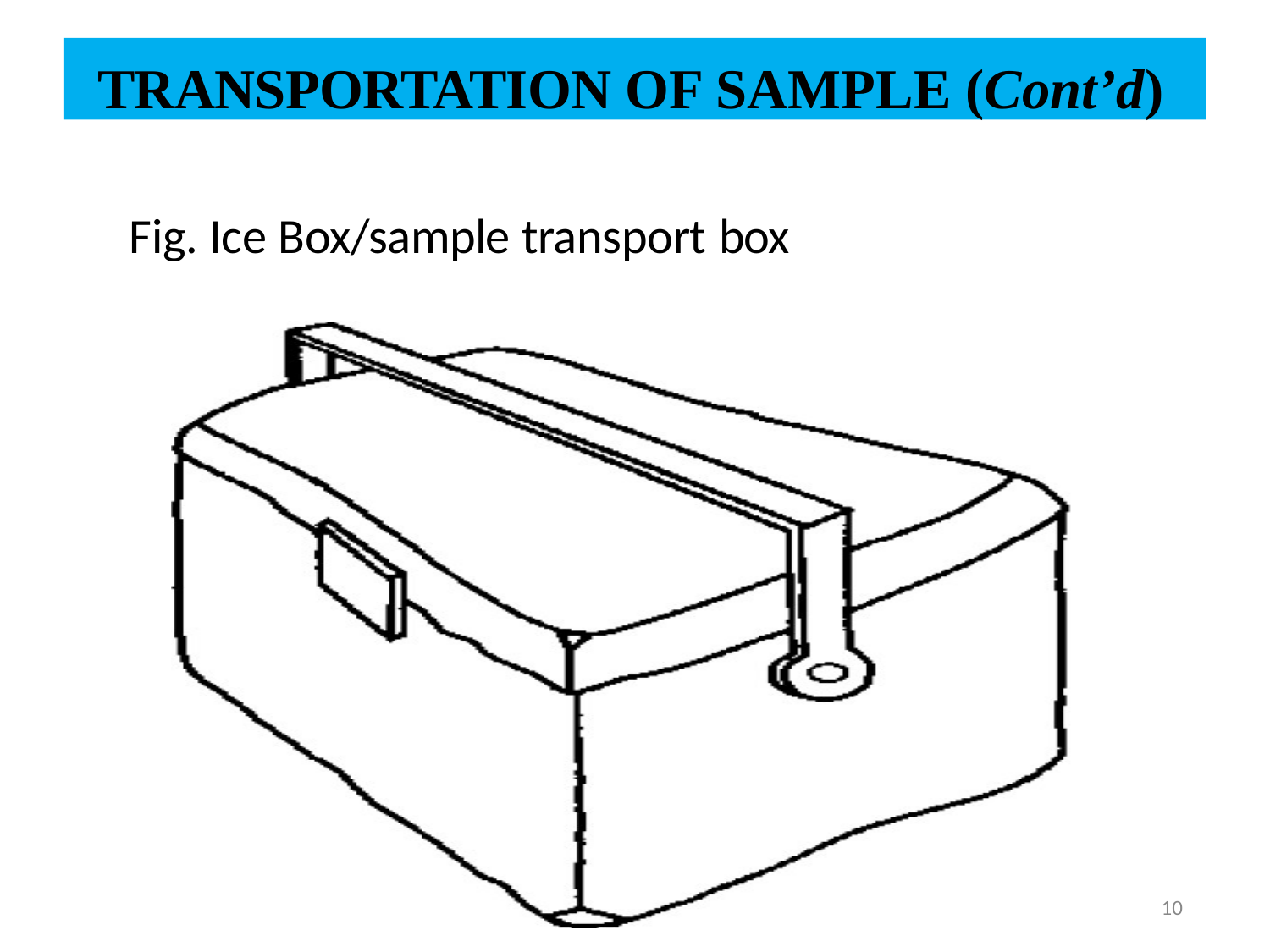

TRANSPORTATION OF SAMPLE (Cont’d)
Fig. Ice Box/sample transport box

10